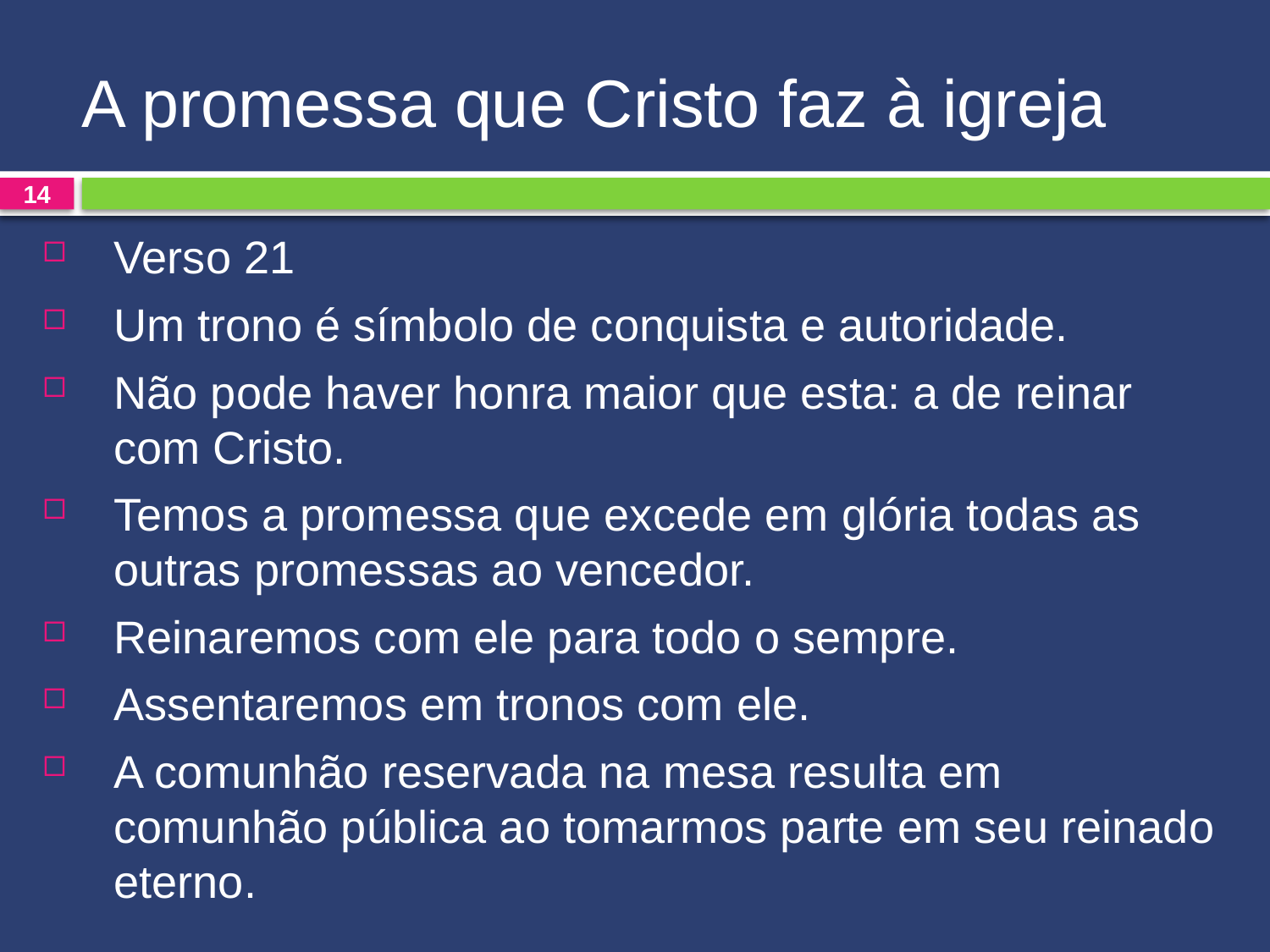

# A promessa que Cristo faz à igreja
14
Verso 21
Um trono é símbolo de conquista e autoridade.
Não pode haver honra maior que esta: a de reinar com Cristo.
Temos a promessa que excede em glória todas as outras promessas ao vencedor.
Reinaremos com ele para todo o sempre.
Assentaremos em tronos com ele.
A comunhão reservada na mesa resulta em comunhão pública ao tomarmos parte em seu reinado eterno.